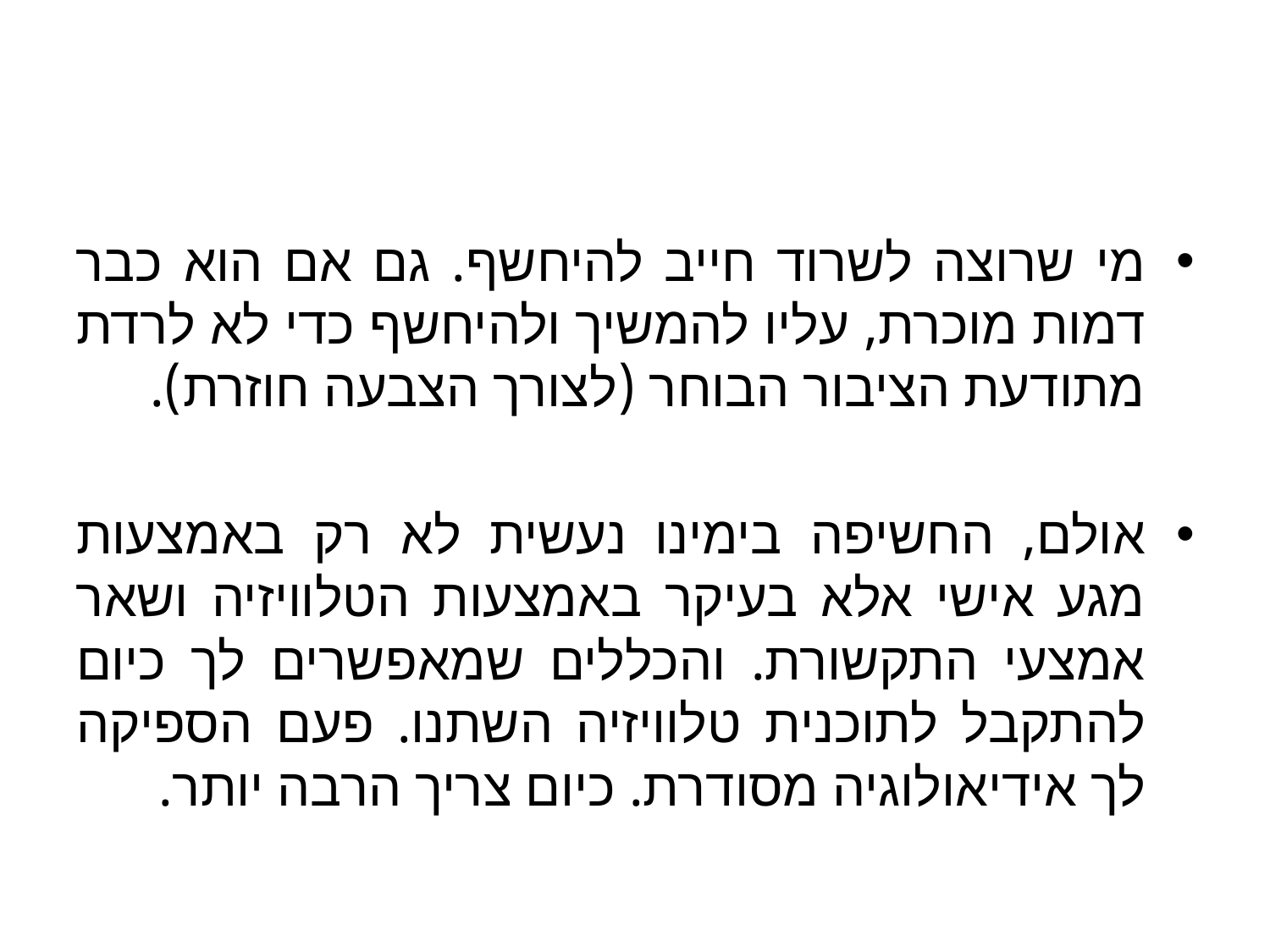

#
מי שרוצה לשרוד חייב להיחשף. גם אם הוא כבר דמות מוכרת, עליו להמשיך ולהיחשף כדי לא לרדת מתודעת הציבור הבוחר (לצורך הצבעה חוזרת).

אולם, החשיפה בימינו נעשית לא רק באמצעות מגע אישי אלא בעיקר באמצעות הטלוויזיה ושאר אמצעי התקשורת. והכללים שמאפשרים לך כיום להתקבל לתוכנית טלוויזיה השתנו. פעם הספיקה לך אידיאולוגיה מסודרת. כיום צריך הרבה יותר.